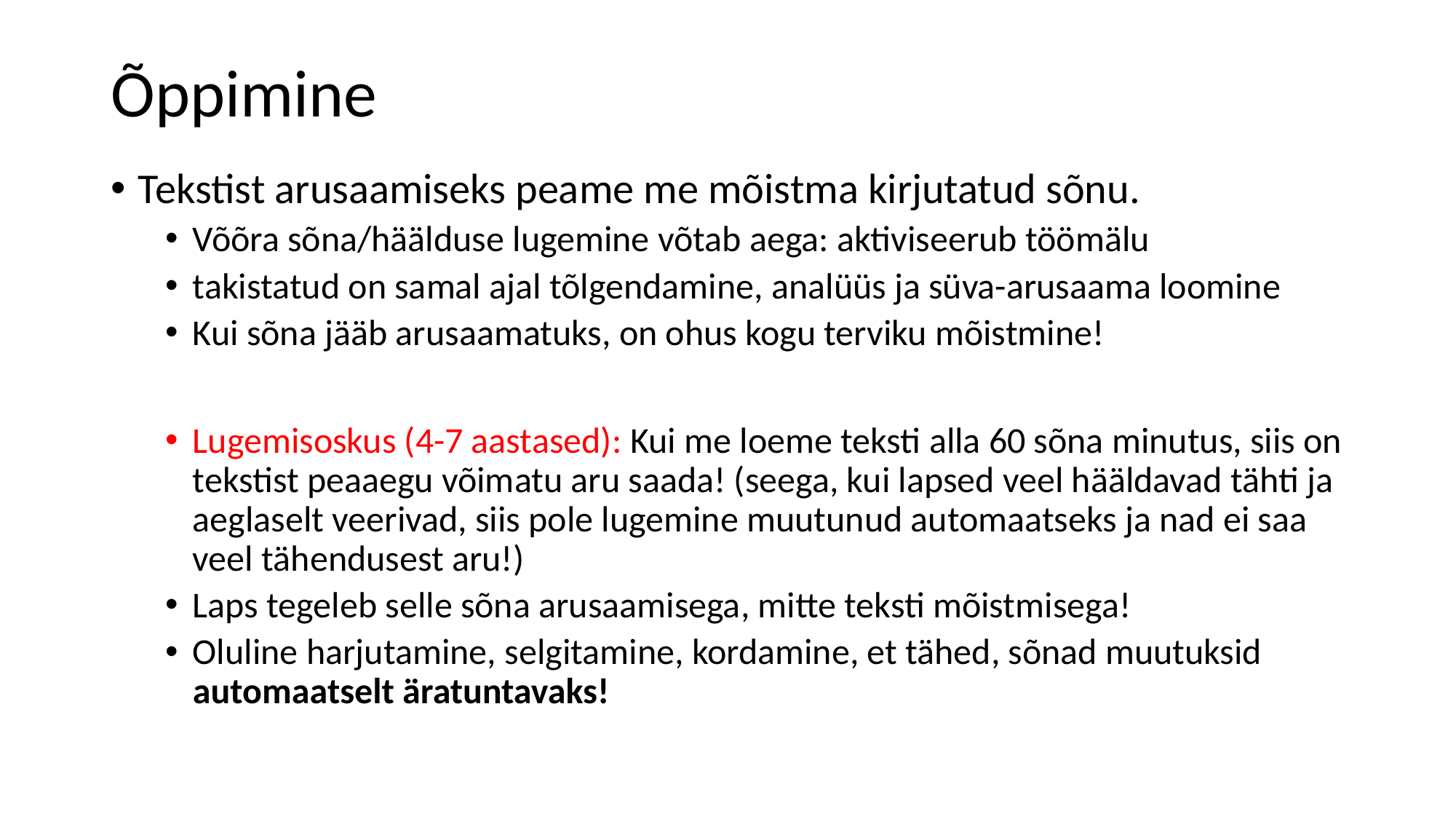

# Õppimine
Tekstist arusaamiseks peame me mõistma kirjutatud sõnu.
Võõra sõna/häälduse lugemine võtab aega: aktiviseerub töömälu
takistatud on samal ajal tõlgendamine, analüüs ja süva-arusaama loomine
Kui sõna jääb arusaamatuks, on ohus kogu terviku mõistmine!

Lugemisoskus (4-7 aastased): Kui me loeme teksti alla 60 sõna minutus, siis on tekstist peaaegu võimatu aru saada! (seega, kui lapsed veel hääldavad tähti ja aeglaselt veerivad, siis pole lugemine muutunud automaatseks ja nad ei saa veel tähendusest aru!)
Laps tegeleb selle sõna arusaamisega, mitte teksti mõistmisega!
Oluline harjutamine, selgitamine, kordamine, et tähed, sõnad muutuksid automaatselt äratuntavaks!